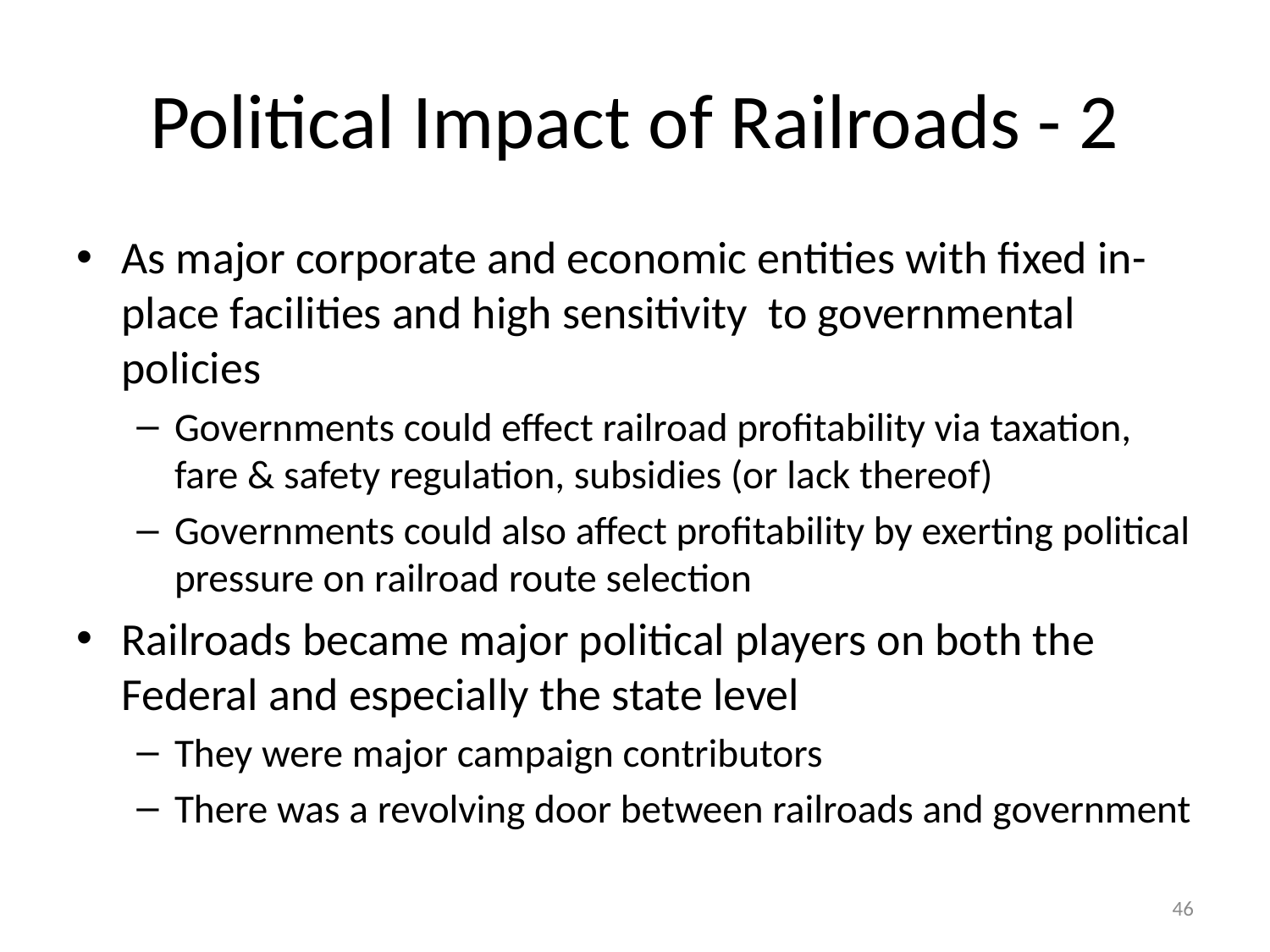

# Political Impact of Railroads - 2
As major corporate and economic entities with fixed in-place facilities and high sensitivity  to governmental policies
Governments could effect railroad profitability via taxation, fare & safety regulation, subsidies (or lack thereof)
Governments could also affect profitability by exerting political pressure on railroad route selection
Railroads became major political players on both the Federal and especially the state level
They were major campaign contributors
There was a revolving door between railroads and government
46